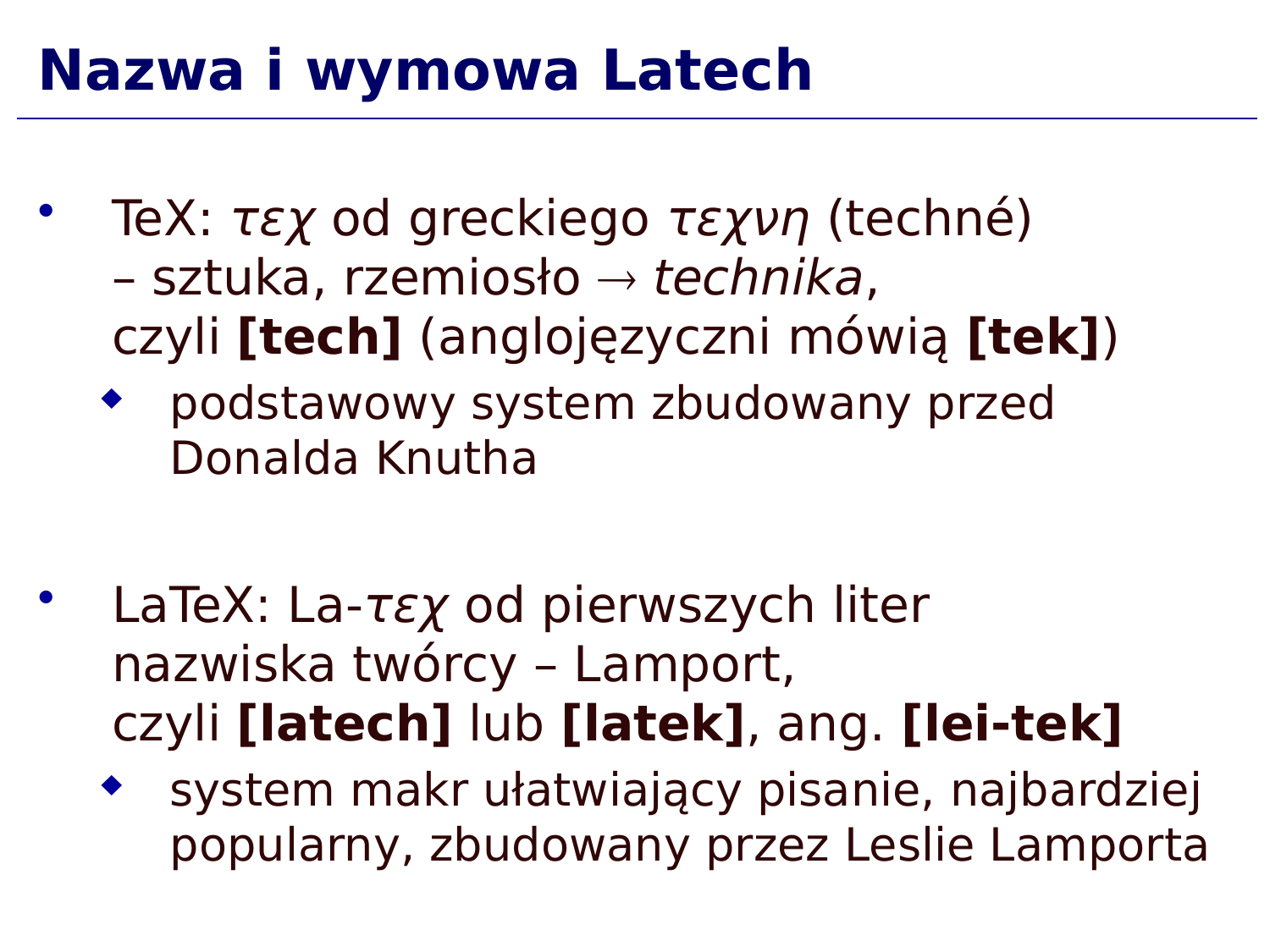

# Nazwa i wymowa Latech

TeX: τεχ od greckiego τεχνη (techné)
– sztuka, rzemiosło → technika,
czyli [tech] (anglojęzyczni mówią [tek])
podstawowy system zbudowany przed
Donalda Knutha

LaTeX: La-τεχ od pierwszych liter
nazwiska twórcy – Lamport,
czyli [latech] lub [latek], ang. [lei-tek]
system makr ułatwiający pisanie, najbardziej popularny, zbudowany przez Leslie Lamporta